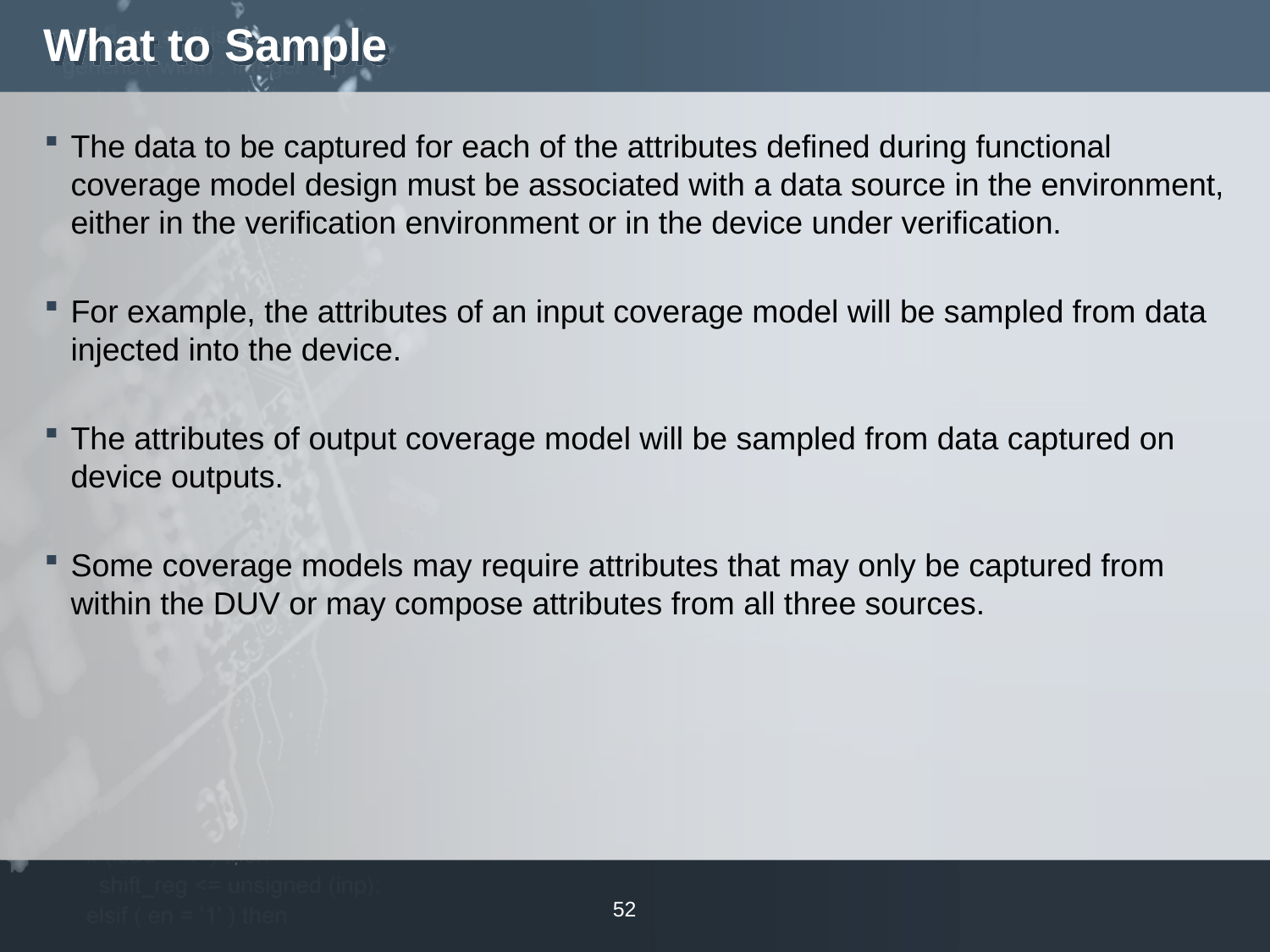

# What to Sample
The data to be captured for each of the attributes defined during functional coverage model design must be associated with a data source in the environment, either in the verification environment or in the device under verification.

For example, the attributes of an input coverage model will be sampled from data injected into the device.

The attributes of output coverage model will be sampled from data captured on device outputs.

Some coverage models may require attributes that may only be captured from within the DUV or may compose attributes from all three sources.
52